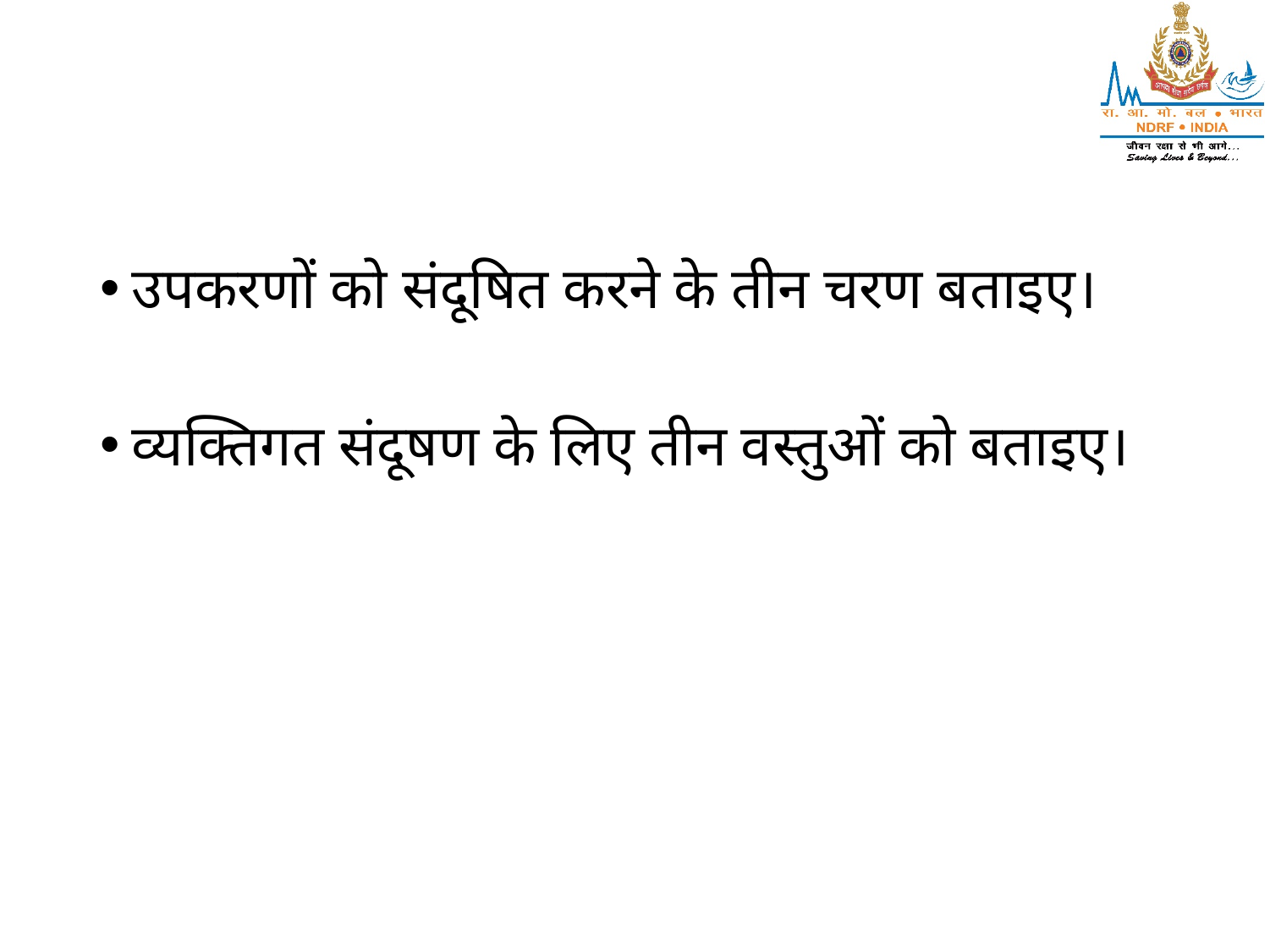

उपकरणों को संदूषित करने के तीन चरण बताइए।

व्यक्तिगत संदूषण के लिए तीन वस्तुओं को बताइए।